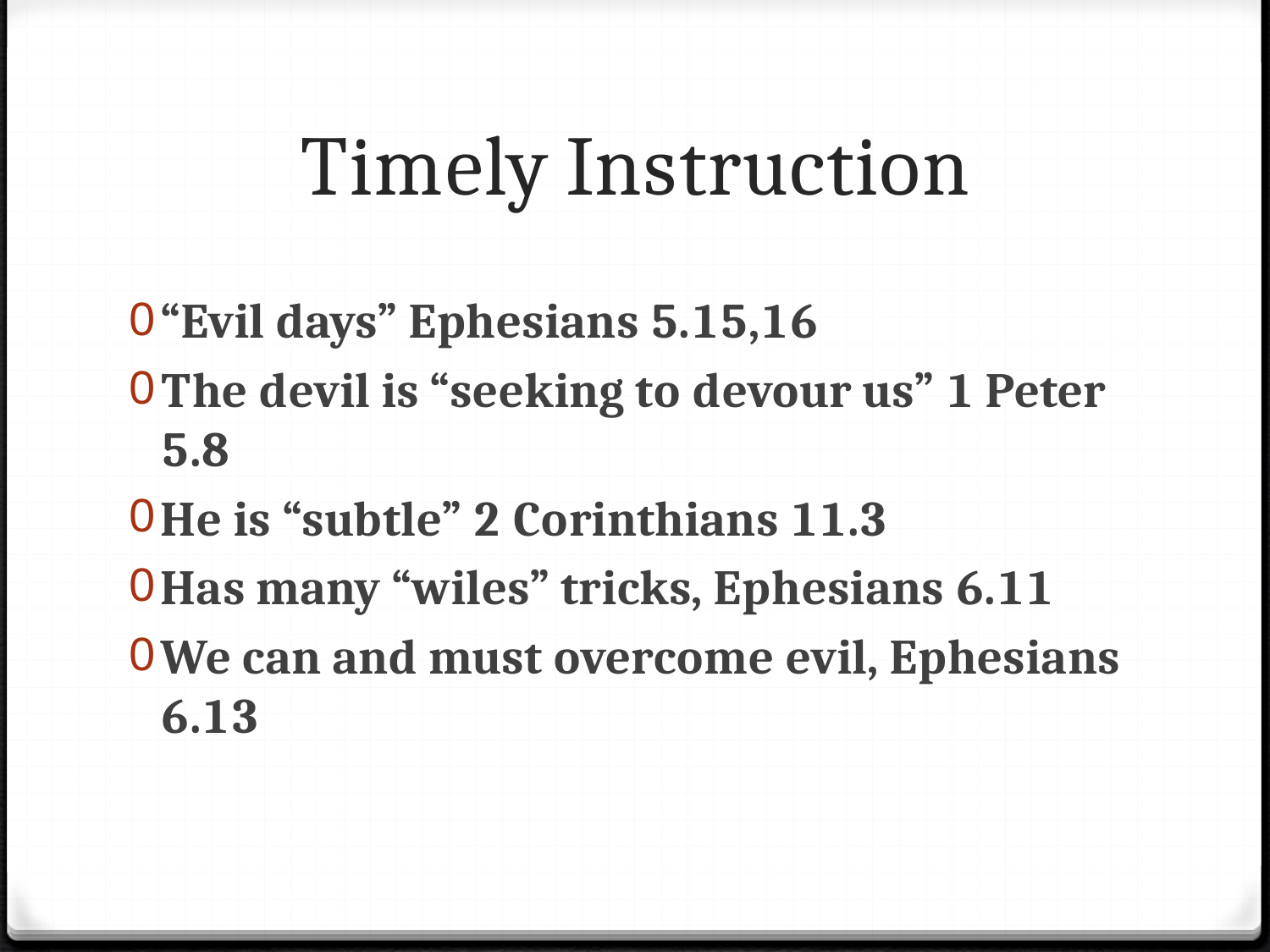

# Timely Instruction
“Evil days” Ephesians 5.15,16
The devil is “seeking to devour us” 1 Peter 5.8
He is “subtle” 2 Corinthians 11.3
Has many “wiles” tricks, Ephesians 6.11
We can and must overcome evil, Ephesians 6.13